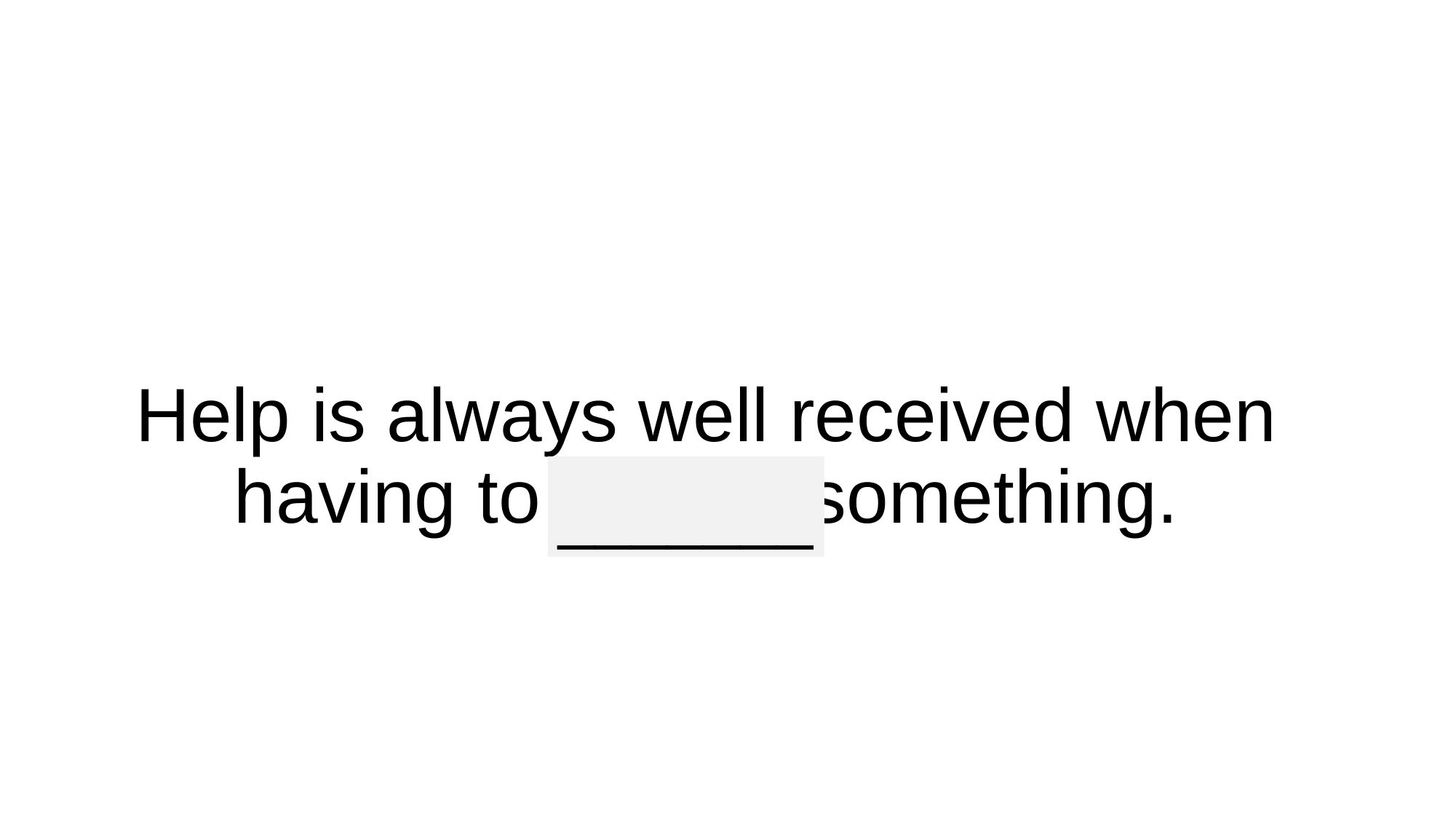

# Help is always well received when having to rebuild something.
_______